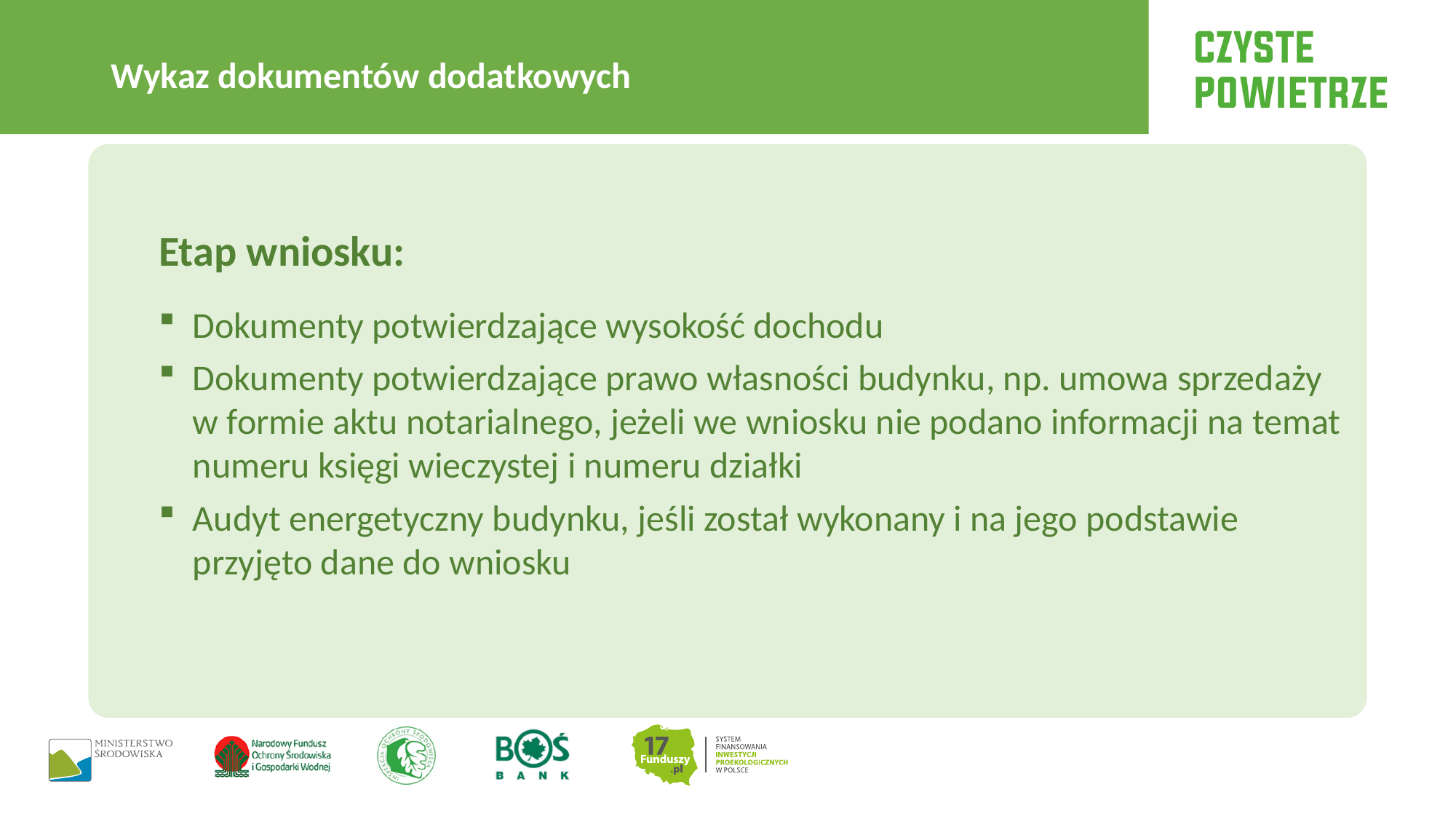

Wykaz dokumentów dodatkowych

Etap wniosku:
Dokumenty potwierdzające wysokość dochodu
Dokumenty potwierdzające prawo własności budynku, np. umowa sprzedaży
w formie aktu notarialnego, jeżeli we wniosku nie podano informacji na temat numeru księgi wieczystej i numeru działki
Audyt energetyczny budynku, jeśli został wykonany i na jego podstawie przyjęto dane do wniosku